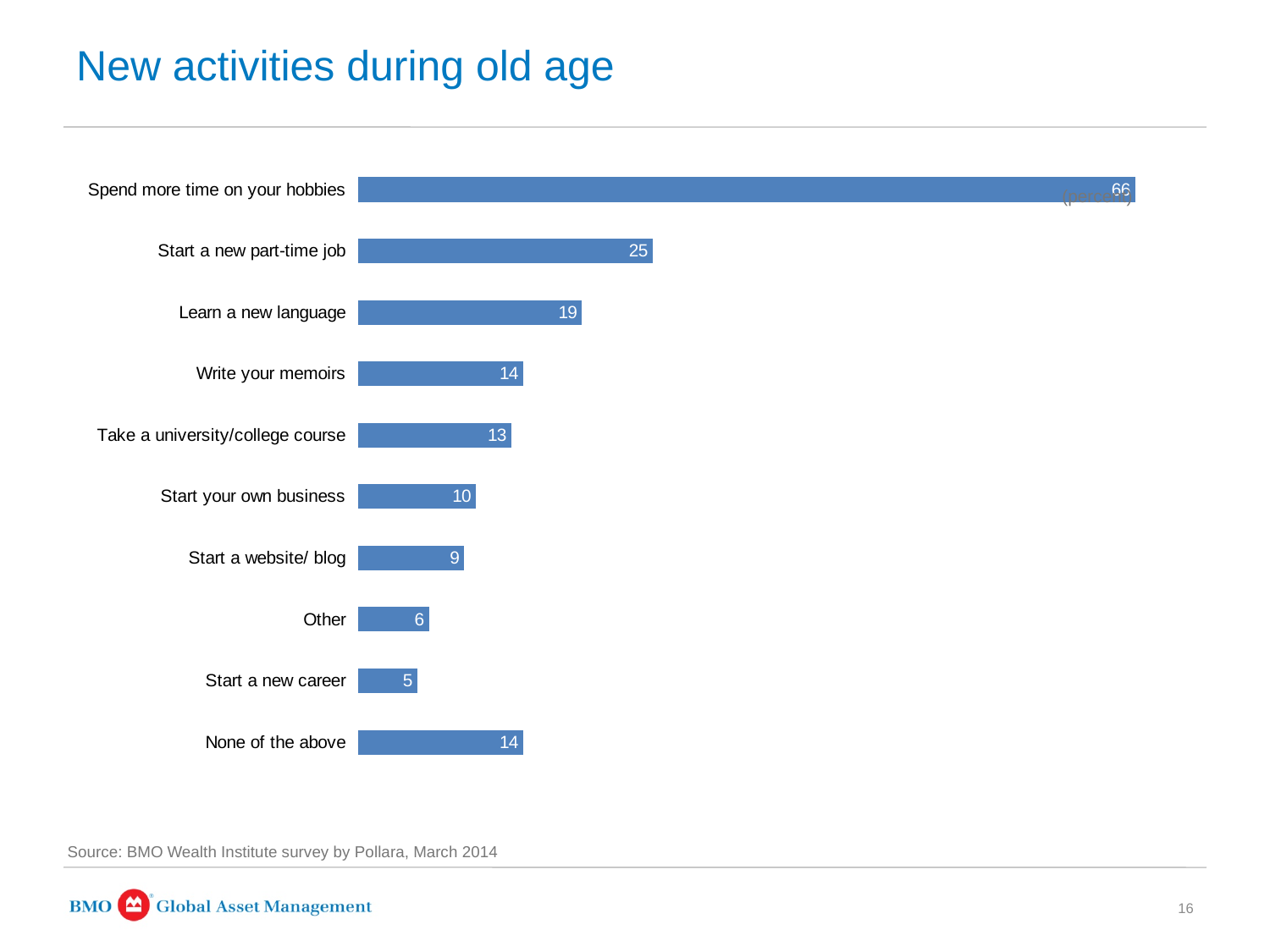

# New activities during old age

### Chart

| Category | Column1 |
|---|---|
| None of the above | 14.0 |
| Start a new career | 5.0 |
| Other | 6.0 |
| Start a website/ blog | 9.0 |
| Start your own business | 10.0 |
| Take a university/college course | 13.0 |
| Write your memoirs | 14.0 |
| Learn a new language | 19.0 |
| Start a new part-time job | 25.0 |
| Spend more time on your hobbies | 66.0 |
(percent)
Source: BMO Wealth Institute survey by Pollara, March 2014
16